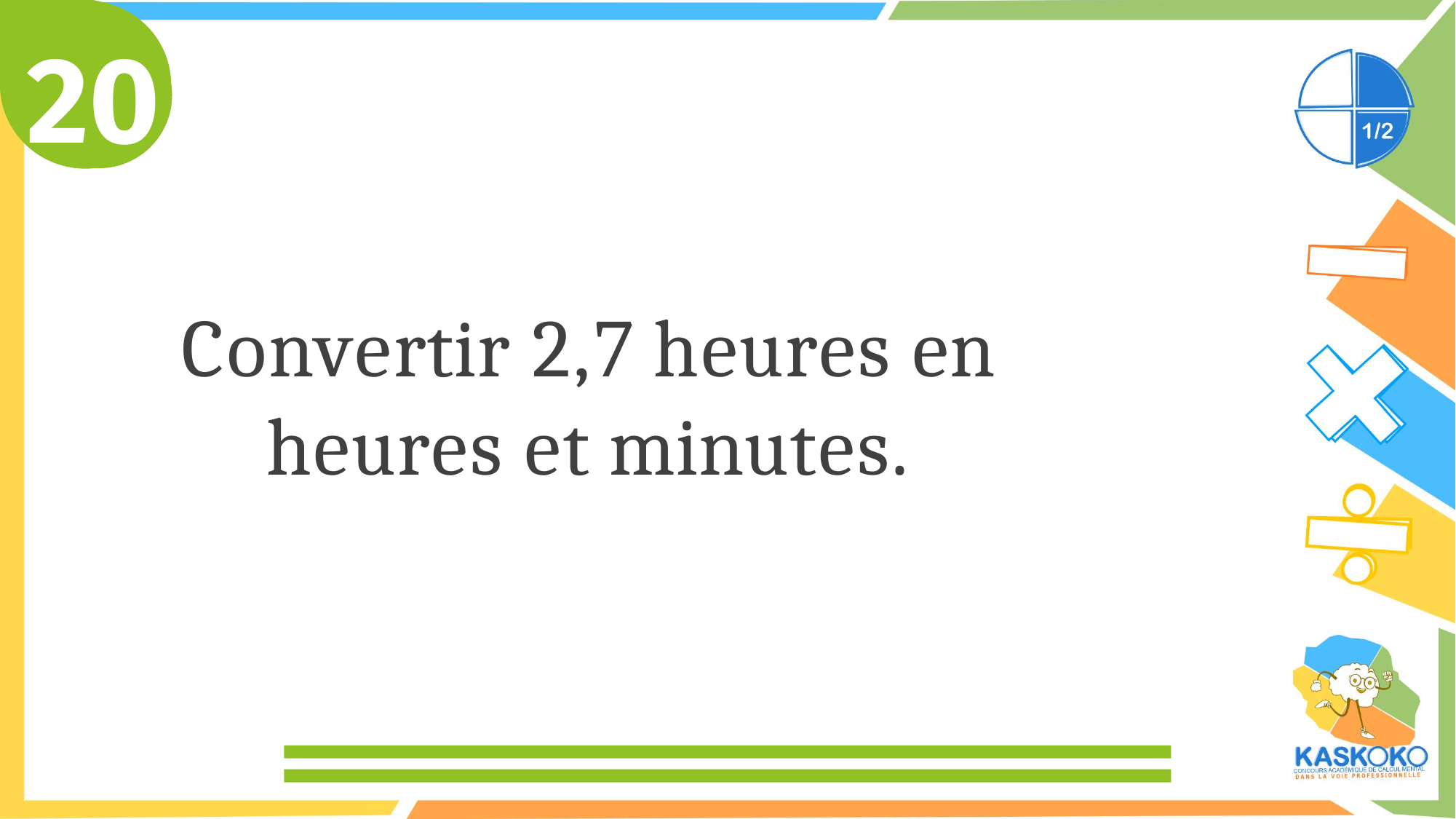

20

Convertir 2,7 heures en heures et minutes.